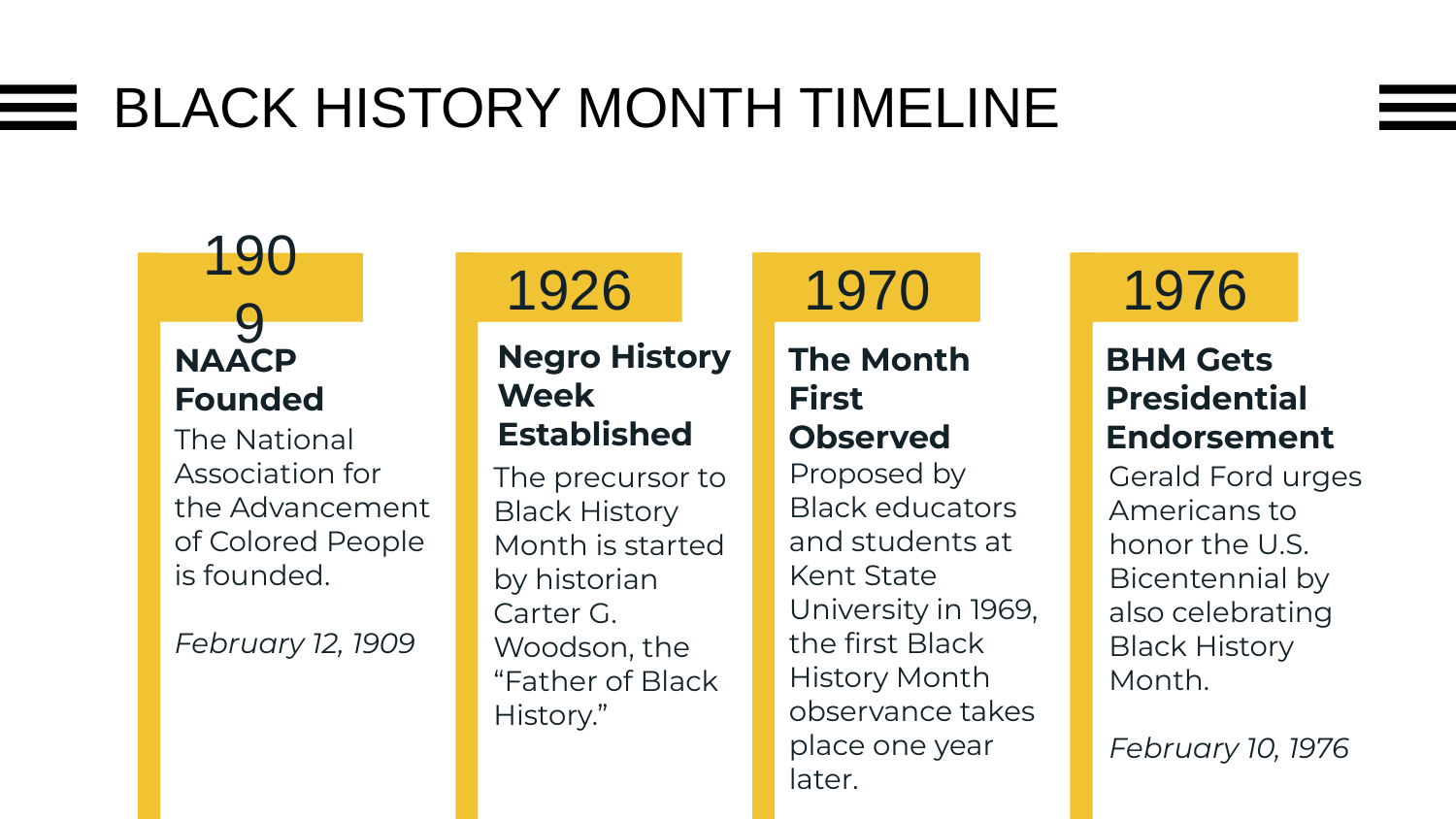

# BLACK HISTORY MONTH TIMELINE

1926

1970

1976
1909
NAACP Founded
Negro History Week Established
BHM Gets Presidential Endorsement
The Month First Observed
The National Association for the Advancement of Colored People is founded.

February 12, 1909
Gerald Ford urges Americans to honor the U.S. Bicentennial by also celebrating Black History Month.

February 10, 1976
The precursor to Black History Month is started by historian Carter G. Woodson, the “Father of Black History.”
Proposed by Black educators and students at Kent State University in 1969, the first Black History Month observance takes place one year later.